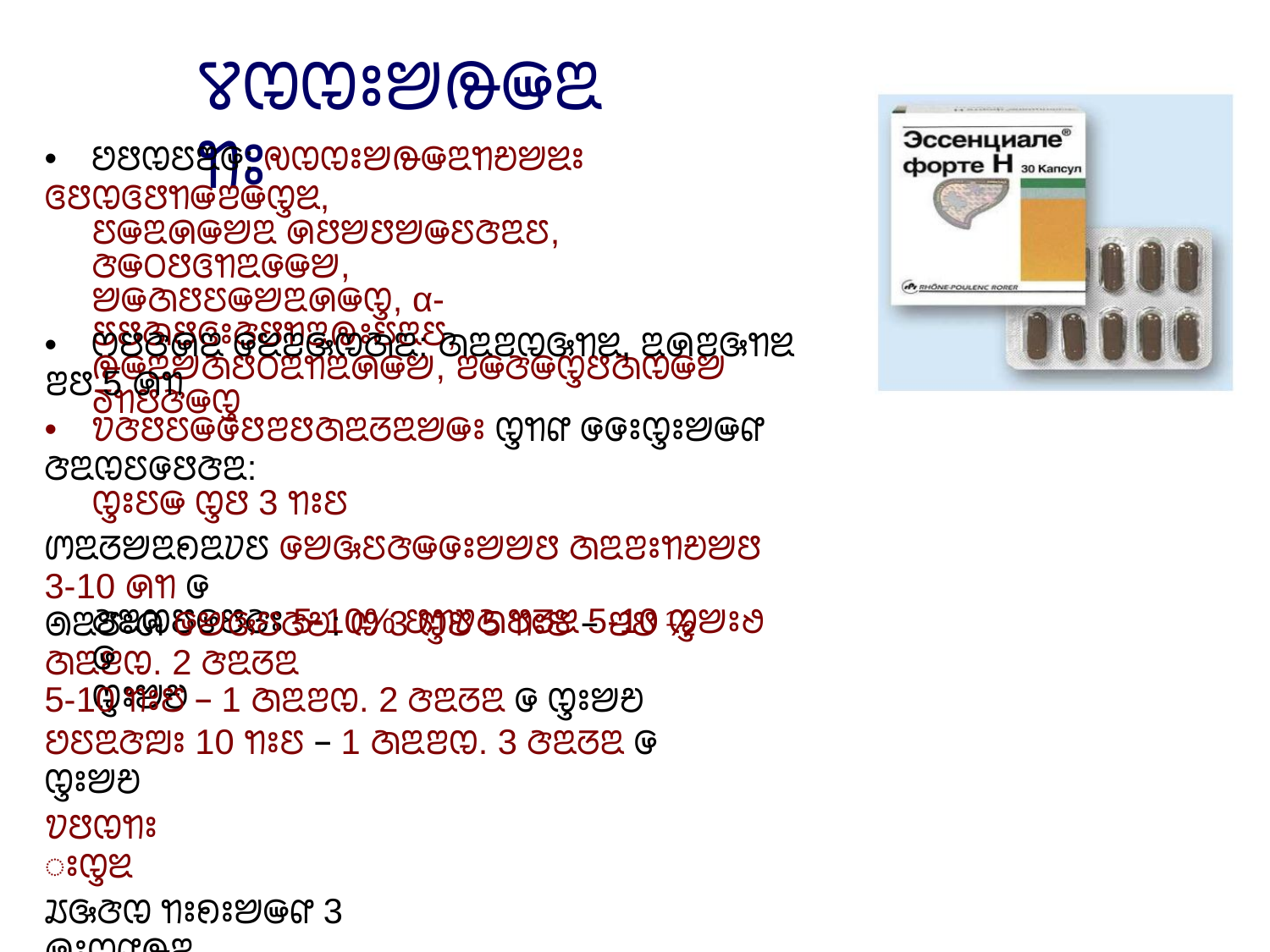

ꢮꢊꢊꢁꢈꢛꢎꢃꢒꢁ
• ꢘꢅꢊꢄꢃꢌ: ꢯꢊꢊꢁꢈꢛꢎꢃꢒꢗꢈꢉꢁ ꢏꢅꢊꢏꢅꢒꢎꢂꢎꢋꢉ,
ꢄꢎꢃꢍꢎꢈꢃ ꢍꢅꢈꢅꢈꢎꢄꢆꢃꢄ, ꢆꢎꢝꢅꢏꢒꢃꢌꢎꢈ,
ꢈꢎꢇꢅꢄꢎꢈꢃꢍꢎꢋ, α-ꢄꢅꢇꢅꢏꢁꢆꢅꢒꢃꢛꢁꢄꢃꢄ,
ꢛꢎꢃꢈꢇꢅꢝꢃꢒꢃꢍꢎꢈ, ꢂꢎꢆꢎꢋꢅꢇꢊꢎꢈ ꢜꢒꢅꢆꢎꢋ
• ꢭꢅꢆꢍꢃ ꢌꢉꢂꢑꢊꢇꢃ: ꢇꢃꢂꢊꢑꢒꢉ, ꢃꢍꢂꢑꢒꢉ ꢂꢅ 5 ꢍꢒ
• ꢫꢆꢅꢄꢎꢌꢅꢂꢅꢇꢃꢞꢃꢈꢎꢁ ꢋꢒꢥ ꢌꢌꢁꢋꢁꢈꢎꢥ ꢆꢃꢊꢄꢌꢅꢆꢃ:
ꢋꢁꢄꢎ ꢋꢅ 3 ꢒꢁꢄ
ꢩꢃꢞꢈꢃꢖꢃꢦꢄ ꢌꢈꢑꢄꢆꢎꢌꢁꢈꢈꢅ ꢇꢃꢂꢁꢒꢗꢈꢅ 3-10 ꢍꢒ ꢌ
ꢆꢃꢊꢄꢌꢅꢆꢁ 5-10% ꢕꢒꢦꢇꢅꢞꢉ 5-10 ꢋꢈꢁꢟ
ꢠꢃꢄꢁꢍ ꢌꢈꢑꢄꢆꢗ: ꢊ 3 ꢋꢅ 5 ꢒꢁꢄ – ꢂꢅ ½ ꢇꢃꢂꢊ. 2 ꢆꢃꢞꢃ
ꢌ ꢋꢁꢈꢗ
5-10 ꢒꢁꢄ – 1 ꢇꢃꢂꢊ. 2 ꢆꢃꢞꢃ ꢌ ꢋꢁꢈꢗ
ꢘꢄꢃꢆꢪꢁ 10 ꢒꢁꢄ – 1 ꢇꢃꢂꢊ. 3 ꢆꢃꢞꢃ ꢌ ꢋꢁꢈꢗ
ꢫꢅꢊꢒꢁ ꢁꢋꢉ
ꢬꢑꢆꢊ ꢒꢁꢖꢁꢈꢎꢥ 3 ꢍꢁꢊꢥꢛꢃ